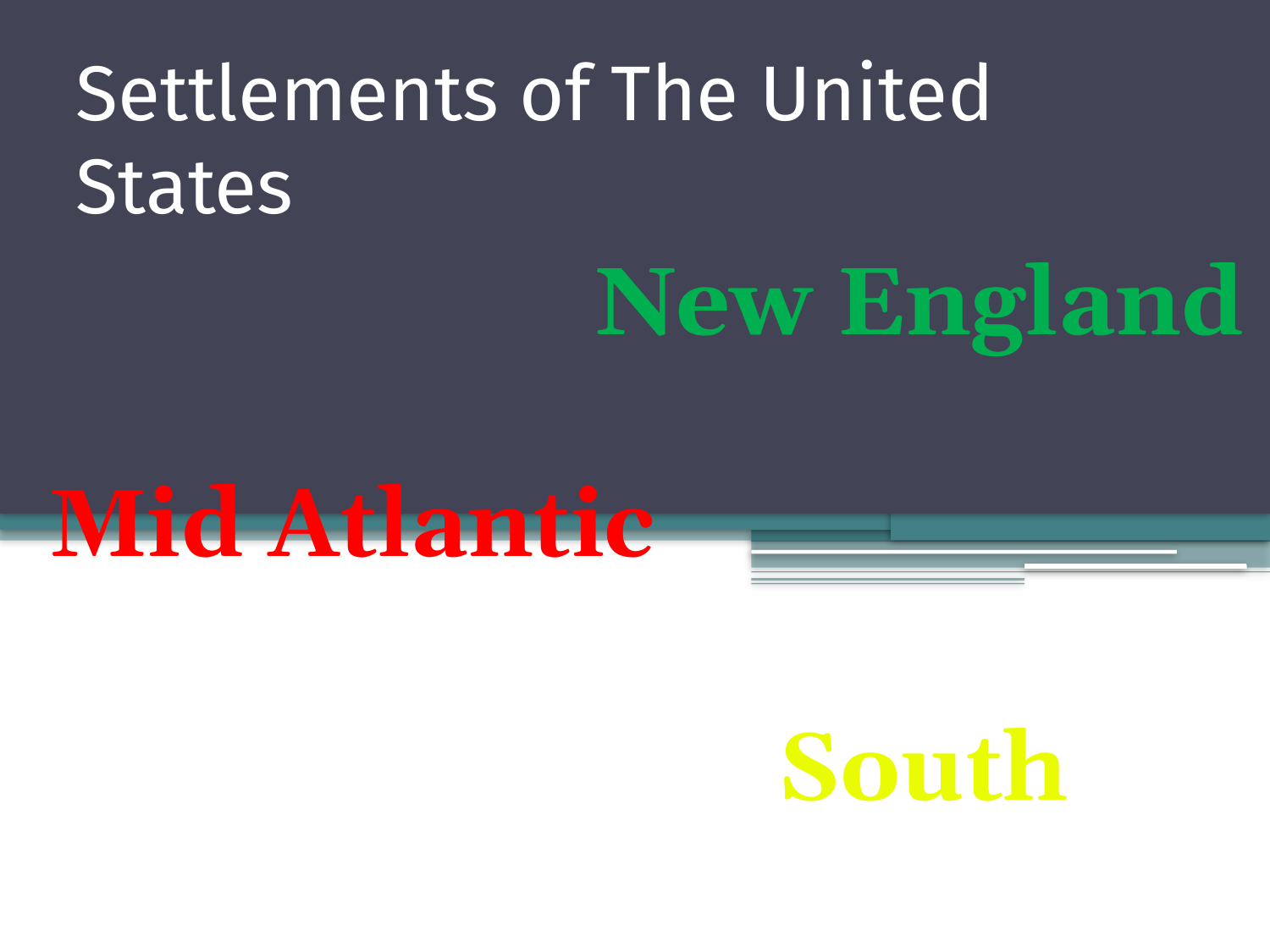

# Settlements of The United States
New England
Mid Atlantic
South